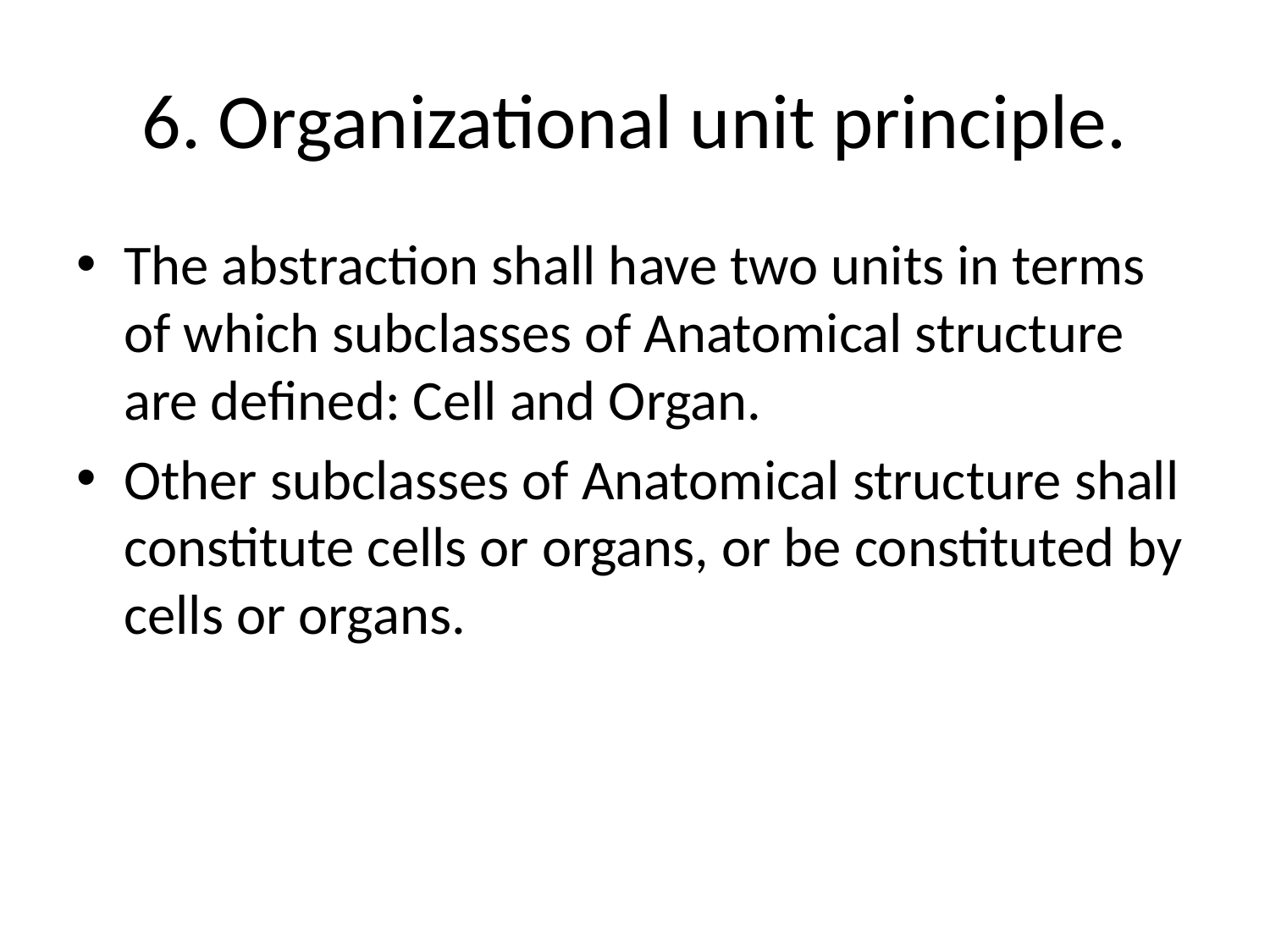

# 6. Organizational unit principle.
The abstraction shall have two units in terms of which subclasses of Anatomical structure are defined: Cell and Organ.
Other subclasses of Anatomical structure shall constitute cells or organs, or be constituted by cells or organs.